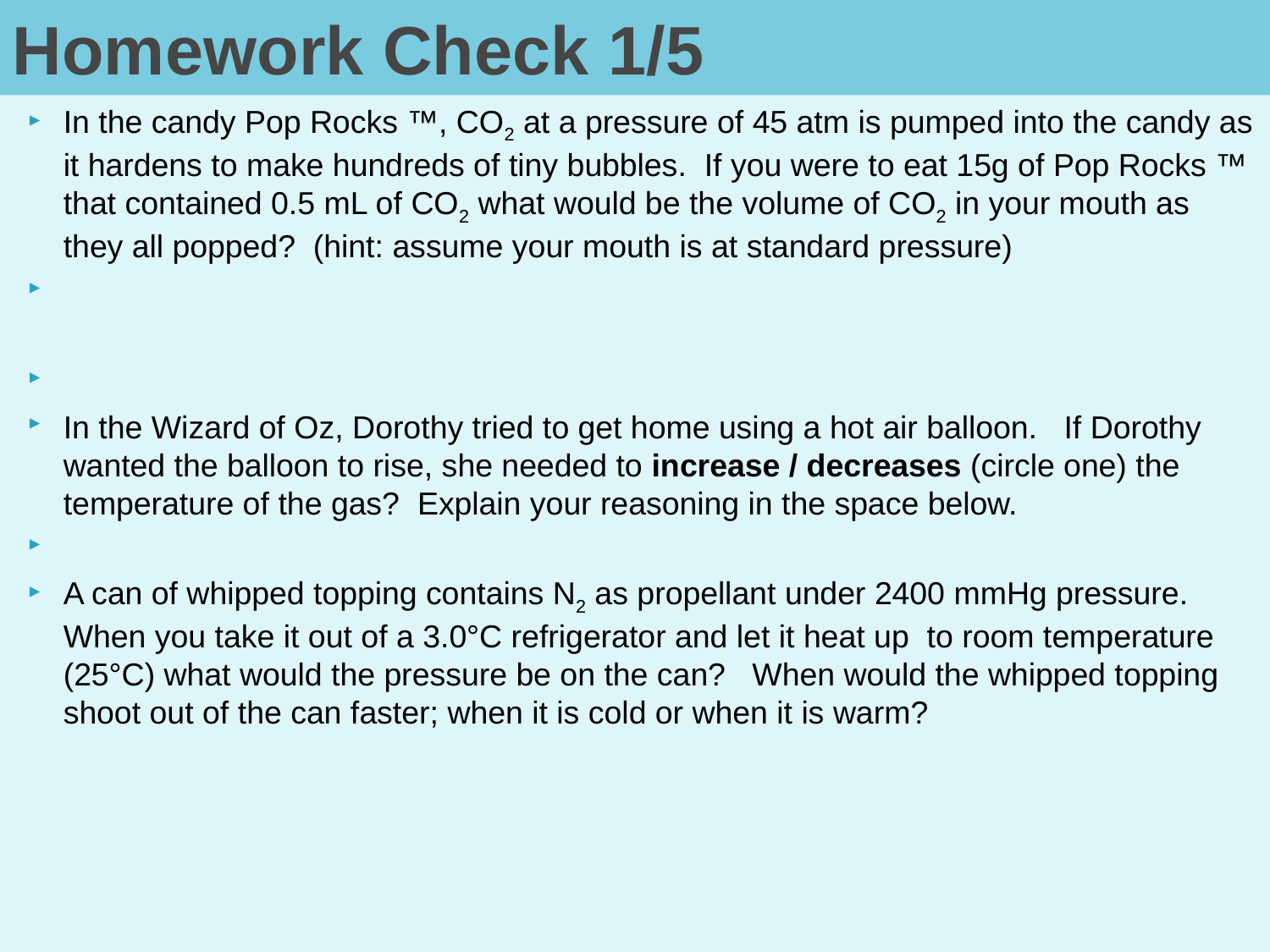

# Homework Check 1/5
In the candy Pop Rocks ™, CO2 at a pressure of 45 atm is pumped into the candy as it hardens to make hundreds of tiny bubbles.  If you were to eat 15g of Pop Rocks ™ that contained 0.5 mL of CO2 what would be the volume of CO2 in your mouth as they all popped?  (hint: assume your mouth is at standard pressure)

In the Wizard of Oz, Dorothy tried to get home using a hot air balloon.   If Dorothy wanted the balloon to rise, she needed to increase / decreases (circle one) the temperature of the gas?  Explain your reasoning in the space below.

A can of whipped topping contains N2 as propellant under 2400 mmHg pressure.  When you take it out of a 3.0°C refrigerator and let it heat up  to room temperature (25°C) what would the pressure be on the can?   When would the whipped topping shoot out of the can faster; when it is cold or when it is warm?